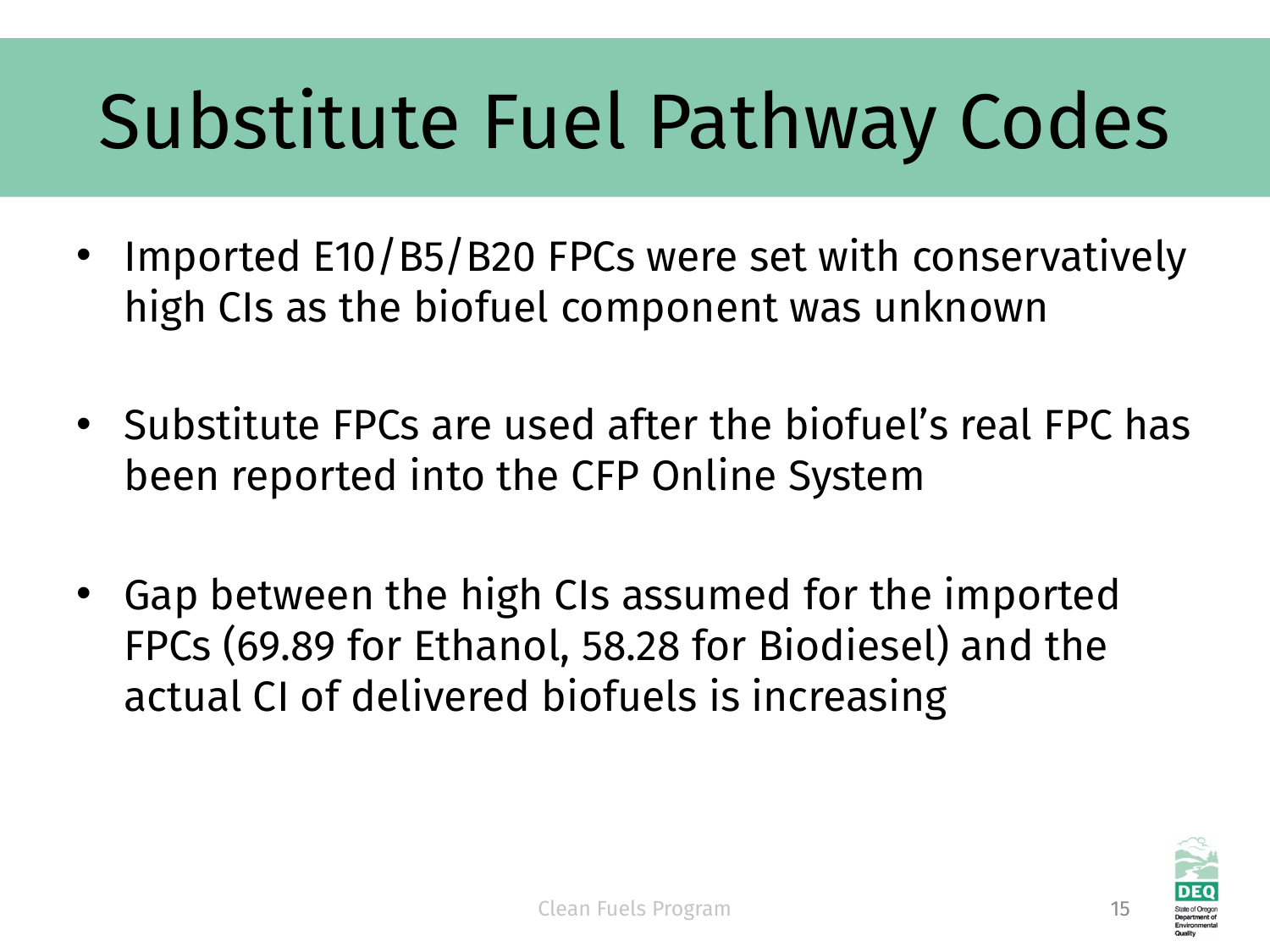

# Substitute Fuel Pathway Codes
Imported E10/B5/B20 FPCs were set with conservatively high CIs as the biofuel component was unknown

Substitute FPCs are used after the biofuel’s real FPC has been reported into the CFP Online System

Gap between the high CIs assumed for the imported FPCs (69.89 for Ethanol, 58.28 for Biodiesel) and the actual CI of delivered biofuels is increasing
Clean Fuels Program
15